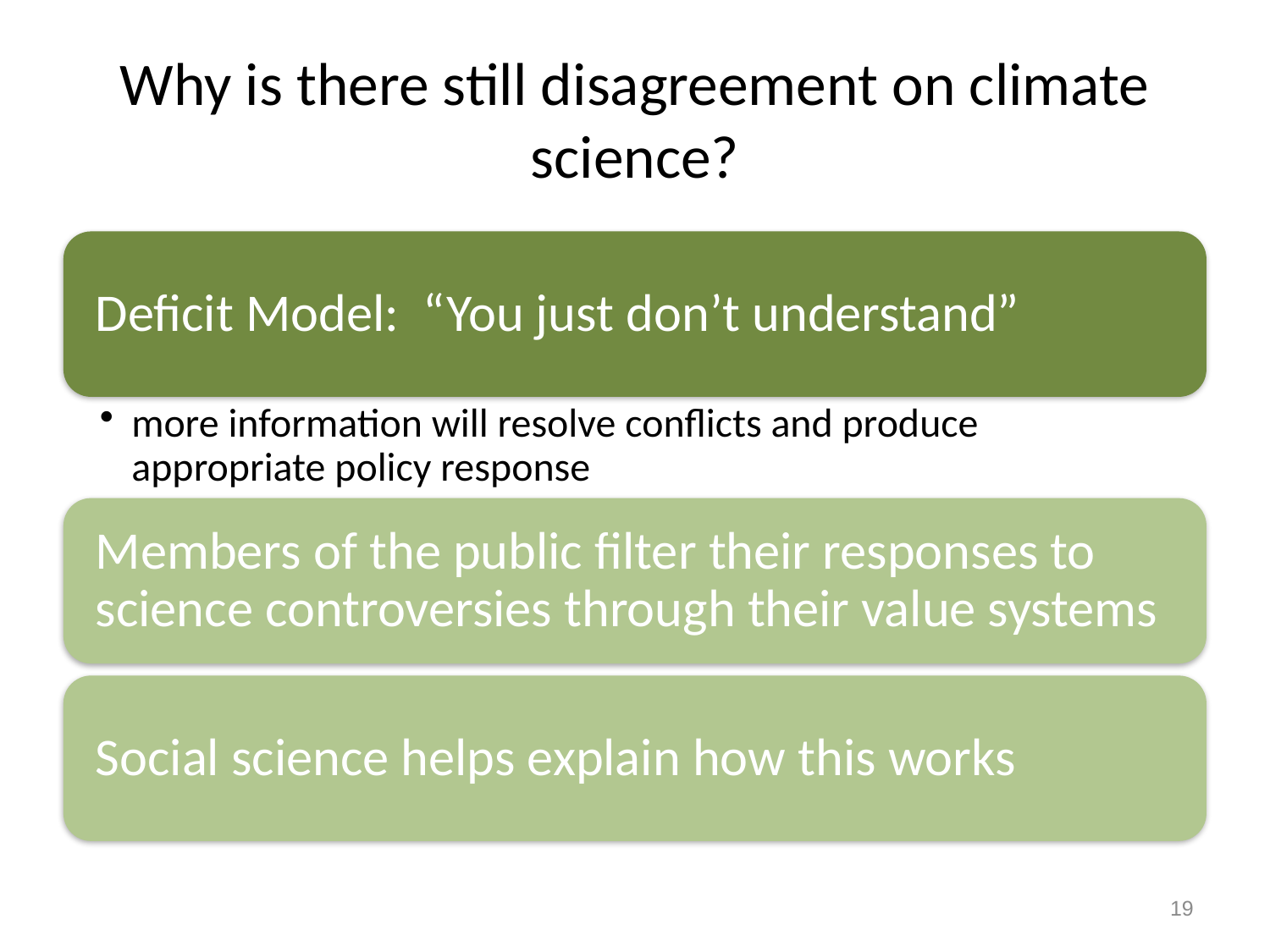

# Why is there still disagreement on climate science?
Deficit Model:  “You just don’t understand”
more information will resolve conflicts and produce appropriate policy response
Members of the public filter their responses to science controversies through their value systems
Social science helps explain how this works

19